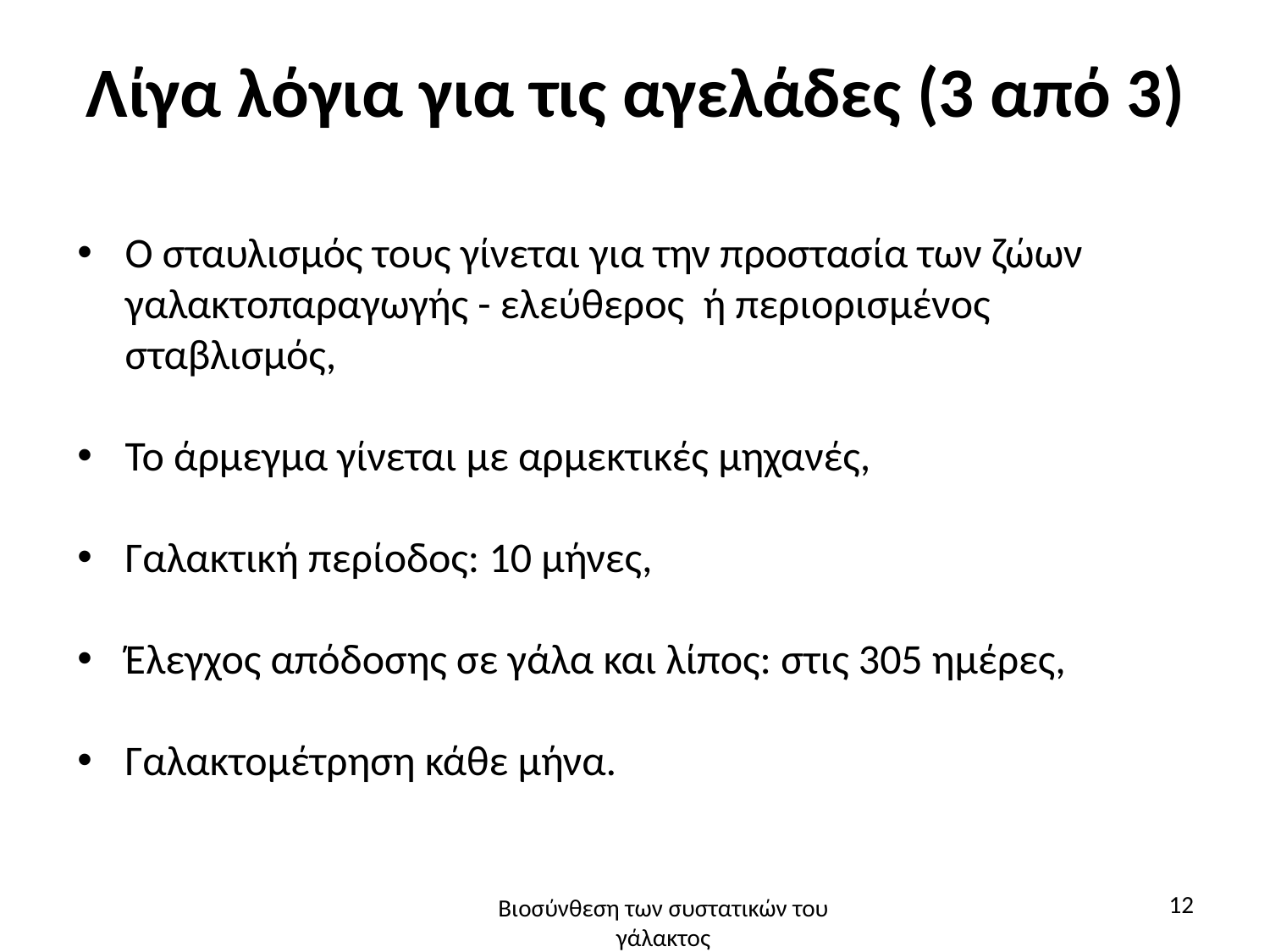

# Λίγα λόγια για τις αγελάδες (3 από 3)
Ο σταυλισμός τους γίνεται για την προστασία των ζώων γαλακτοπαραγωγής - ελεύθερος  ή περιορισμένος σταβλισμός,

Το άρμεγμα γίνεται με αρμεκτικές μηχανές,

Γαλακτική περίοδος: 10 μήνες,

Έλεγχος απόδοσης σε γάλα και λίπος: στις 305 ημέρες,

Γαλακτομέτρηση κάθε μήνα.
12
Βιοσύνθεση των συστατικών του γάλακτος